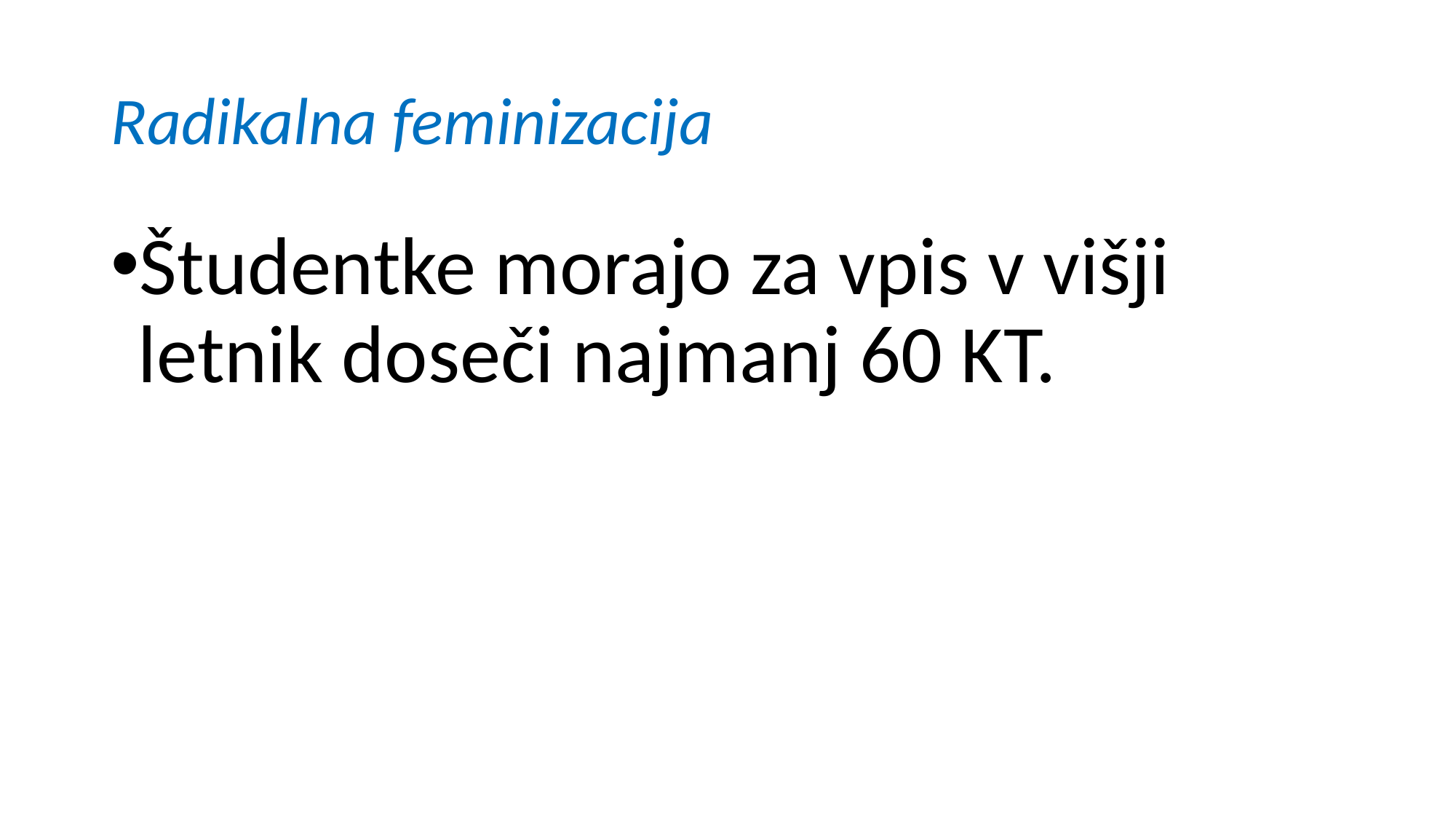

# Radikalna feminizacija
Študentke morajo za vpis v višji letnik doseči najmanj 60 KT.